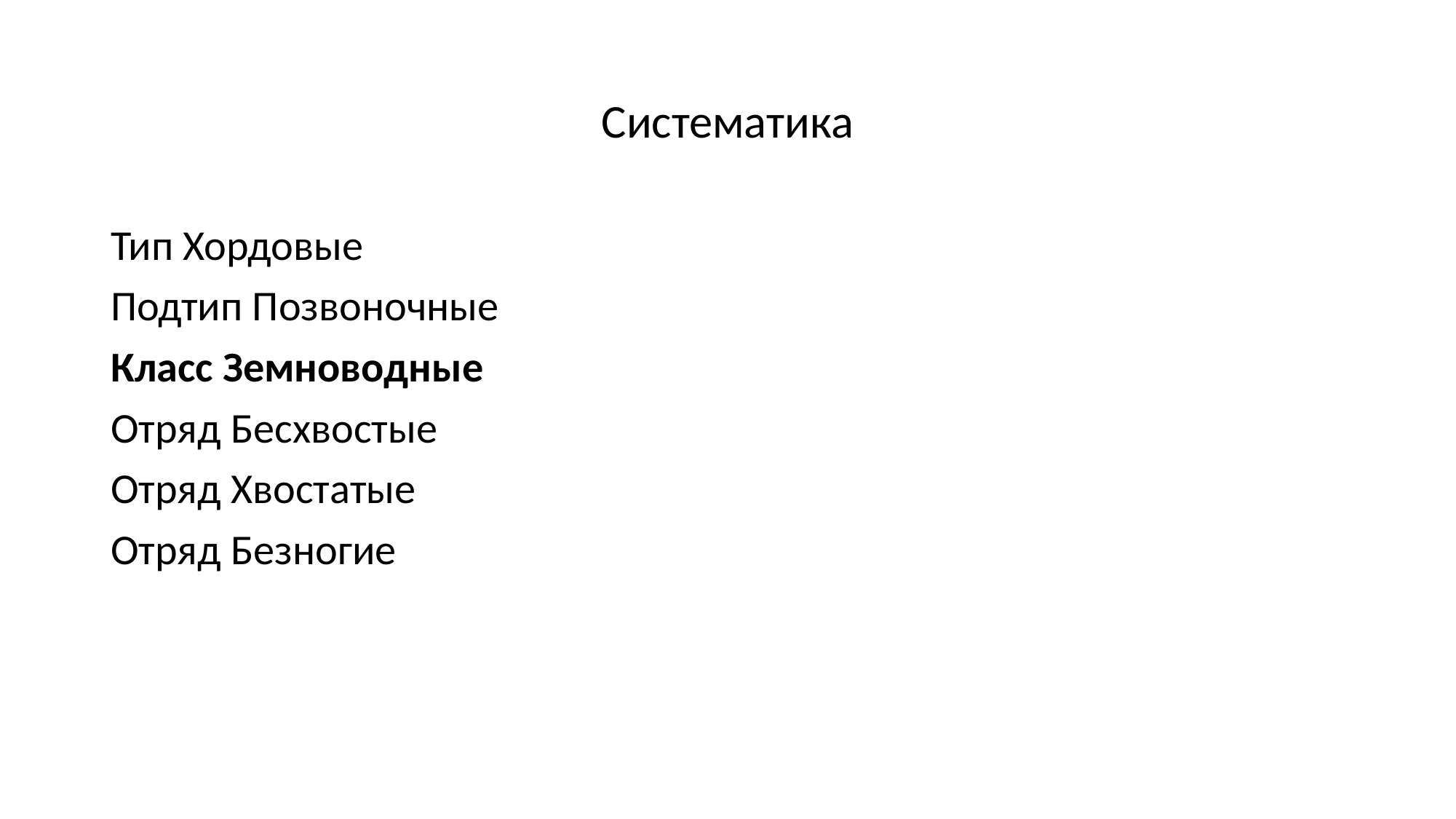

# Систематика
Тип Хордовые
Подтип Позвоночные
Класс Земноводные
Отряд Бесхвостые
Отряд Хвостатые
Отряд Безногие